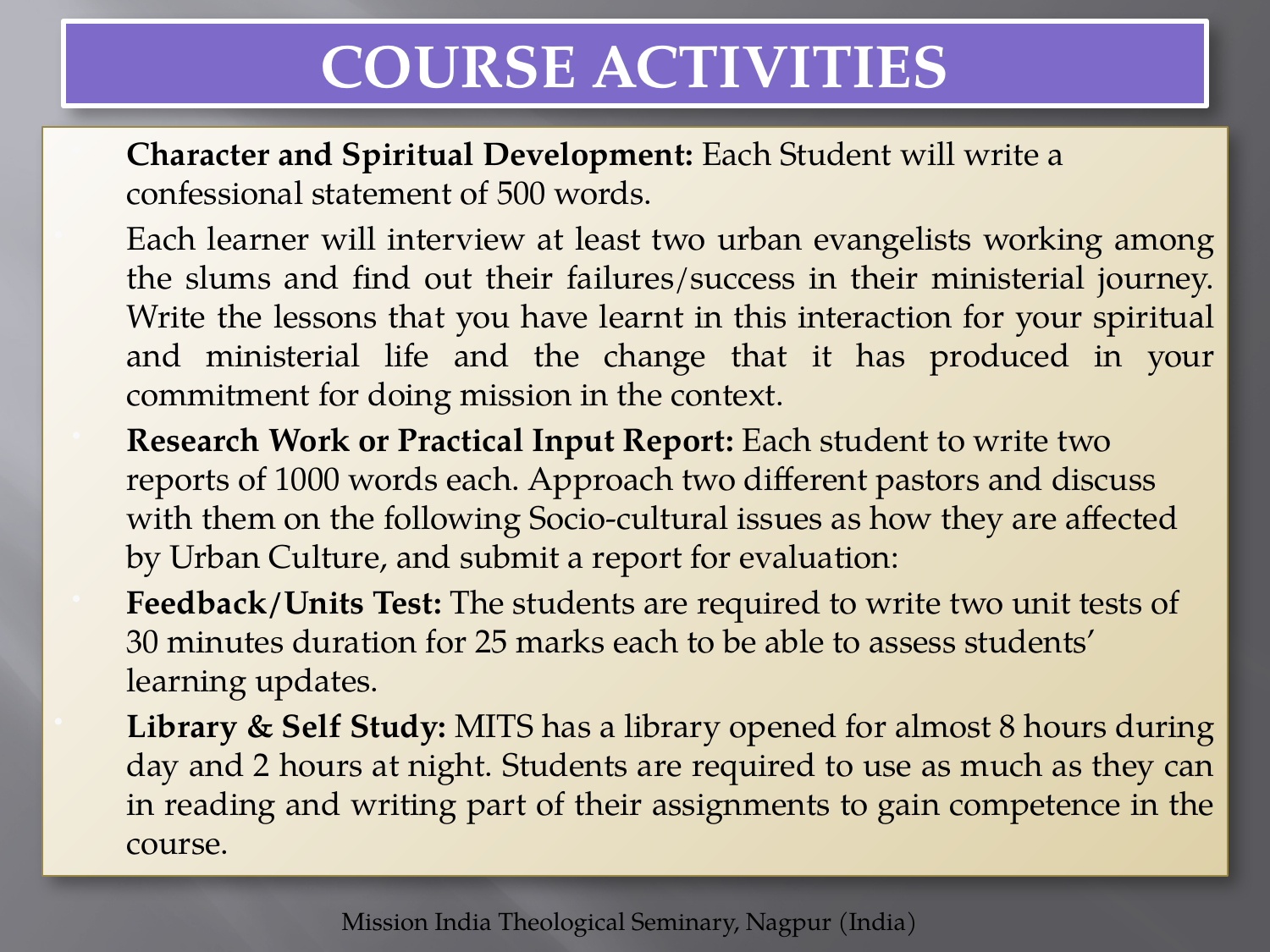

# COURSE ACTIVITIES
Character and Spiritual Development: Each Student will write a confessional statement of 500 words.
Each learner will interview at least two urban evangelists working among the slums and find out their failures/success in their ministerial journey. Write the lessons that you have learnt in this interaction for your spiritual and ministerial life and the change that it has produced in your commitment for doing mission in the context.
Research Work or Practical Input Report: Each student to write two reports of 1000 words each. Approach two different pastors and discuss with them on the following Socio-cultural issues as how they are affected by Urban Culture, and submit a report for evaluation:
Feedback/Units Test: The students are required to write two unit tests of 30 minutes duration for 25 marks each to be able to assess students’ learning updates.
Library & Self Study: MITS has a library opened for almost 8 hours during day and 2 hours at night. Students are required to use as much as they can in reading and writing part of their assignments to gain competence in the course.

Mission India Theological Seminary, Nagpur (India)